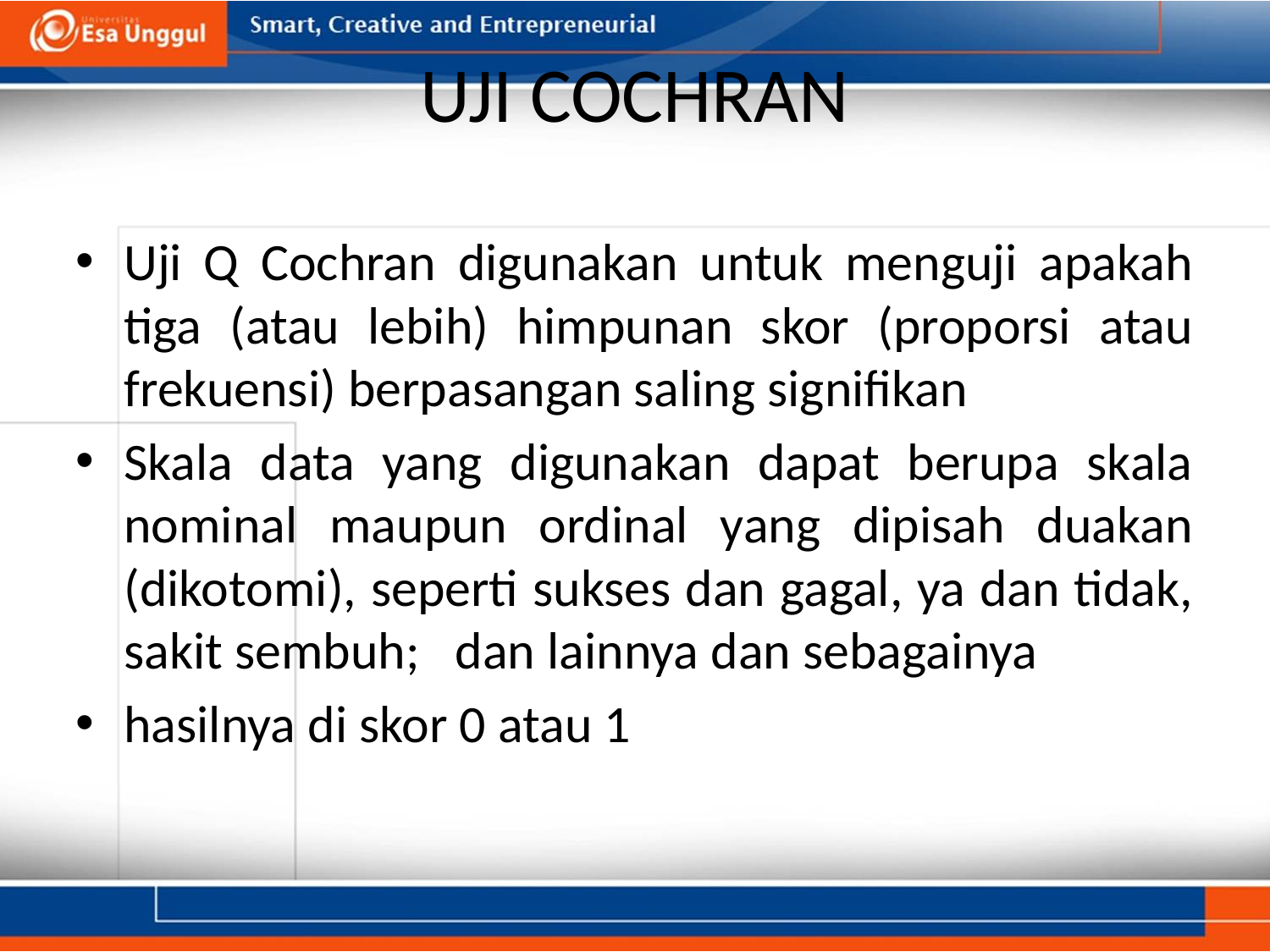

# UJI COCHRAN
Uji Q Cochran digunakan untuk menguji apakah tiga (atau lebih) himpunan skor (proporsi atau frekuensi) berpasangan saling signifikan
Skala data yang digunakan dapat berupa skala nominal maupun ordinal yang dipisah duakan (dikotomi), seperti sukses dan gagal, ya dan tidak, sakit sembuh;   dan lainnya dan sebagainya
hasilnya di skor 0 atau 1